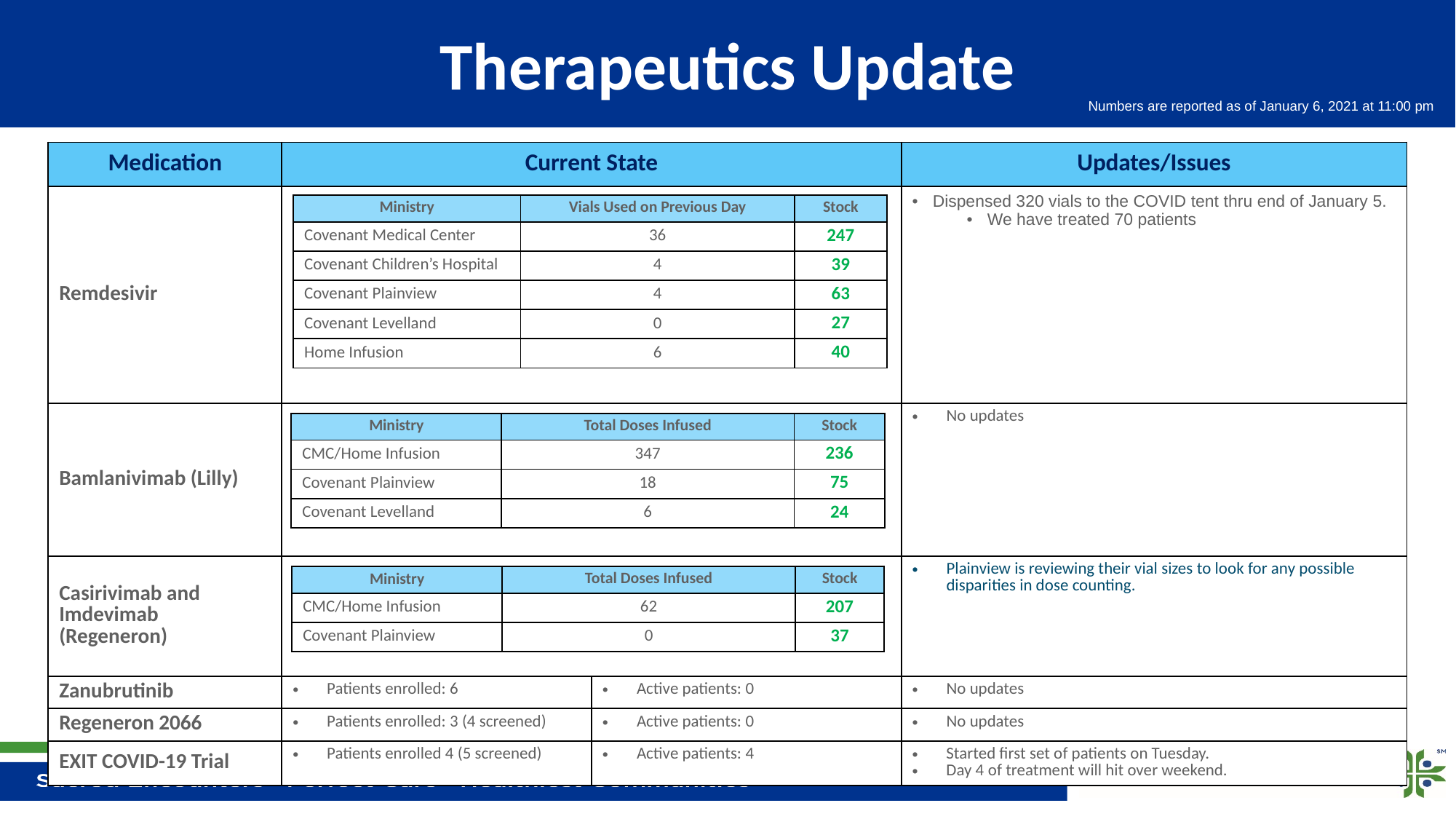

# Therapeutics Update
Numbers are reported as of January 6, 2021 at 11:00 pm
| Medication | Current State |  | Updates/Issues |
| --- | --- | --- | --- |
| Remdesivir |  |  | Dispensed 320 vials to the COVID tent thru end of January 5. We have treated 70 patients |
| Bamlanivimab (Lilly) |  |  | No updates |
| Casirivimab and Imdevimab (Regeneron) |  |  | Plainview is reviewing their vial sizes to look for any possible disparities in dose counting. |
| Zanubrutinib | Patients enrolled: 6 | Active patients: 0 | No updates |
| Regeneron 2066 | Patients enrolled: 3 (4 screened) | Active patients: 0 | No updates |
| EXIT COVID-19 Trial | Patients enrolled 4 (5 screened) | Active patients: 4 | Started first set of patients on Tuesday. Day 4 of treatment will hit over weekend. |
| Ministry | Vials Used on Previous Day | Stock |
| --- | --- | --- |
| Covenant Medical Center | 36 | 247 |
| Covenant Children’s Hospital | 4 | 39 |
| Covenant Plainview | 4 | 63 |
| Covenant Levelland | 0 | 27 |
| Home Infusion | 6 | 40 |
| Ministry | Total Doses Infused | Stock |
| --- | --- | --- |
| CMC/Home Infusion | 347 | 236 |
| Covenant Plainview | 18 | 75 |
| Covenant Levelland | 6 | 24 |
| Ministry | Total Doses Infused | Stock |
| --- | --- | --- |
| CMC/Home Infusion | 62 | 207 |
| Covenant Plainview | 0 | 37 |